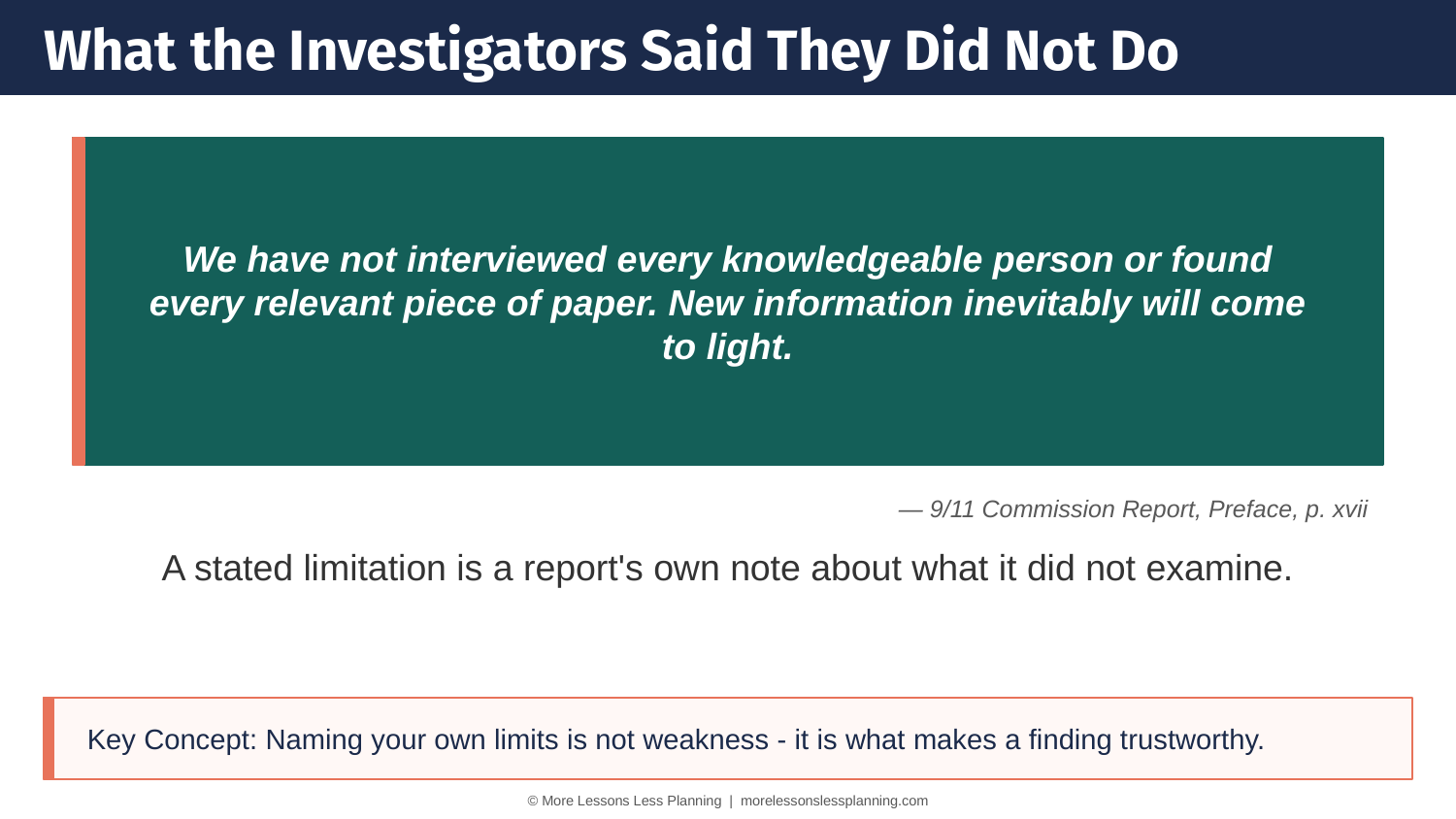

What the Investigators Said They Did Not Do

We have not interviewed every knowledgeable person or found every relevant piece of paper. New information inevitably will come to light.
— 9/11 Commission Report, Preface, p. xvii
A stated limitation is a report's own note about what it did not examine.

Key Concept: Naming your own limits is not weakness - it is what makes a finding trustworthy.
© More Lessons Less Planning  |  morelessonslessplanning.com